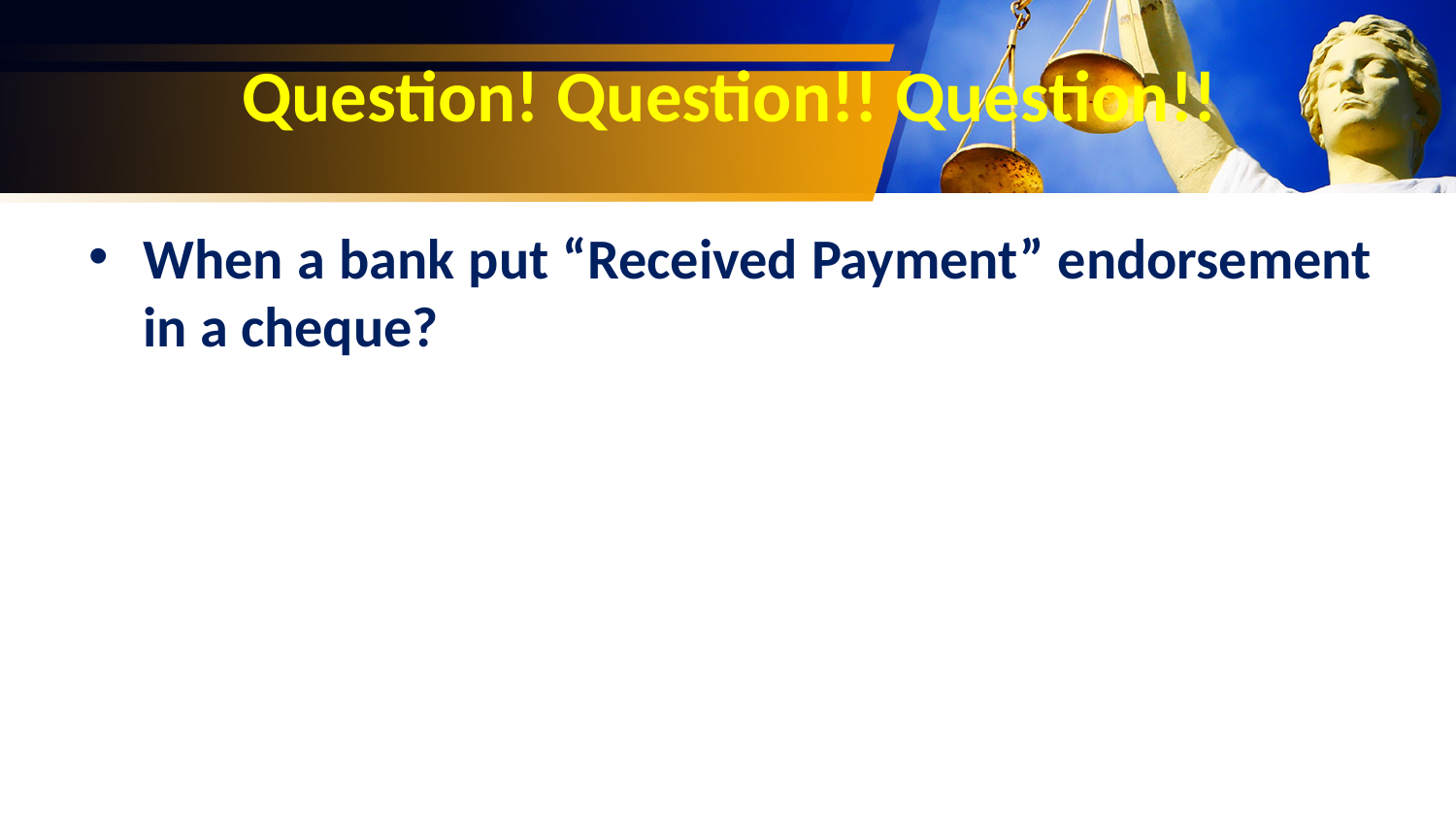

# Question! Question!! Question!!
When a bank put “Received Payment” endorsement in a cheque?